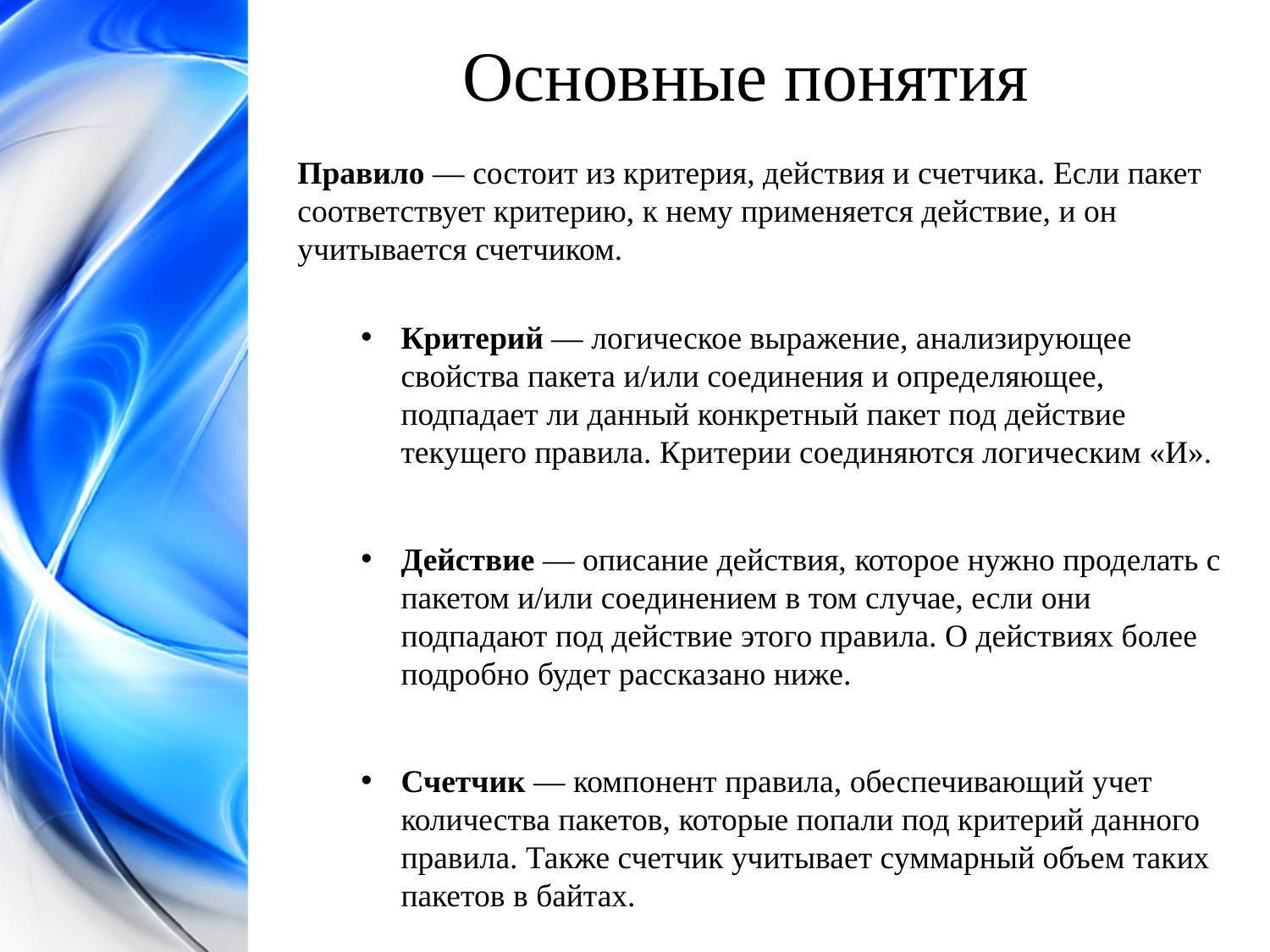

Основные понятия
Правило — состоит из критерия, действия и счетчика. Если пакет соответствует критерию, к нему применяется действие, и он учитывается счетчиком.

Критерий — логическое выражение, анализирующее свойства пакета и/или соединения и определяющее, подпадает ли данный конкретный пакет под действие текущего правила. Критерии соединяются логическим «И».

Действие — описание действия, которое нужно проделать с пакетом и/или соединением в том случае, если они подпадают под действие этого правила. О действиях более подробно будет рассказано ниже.

Счетчик — компонент правила, обеспечивающий учет количества пакетов, которые попали под критерий данного правила. Также счетчик учитывает суммарный объем таких пакетов в байтах.